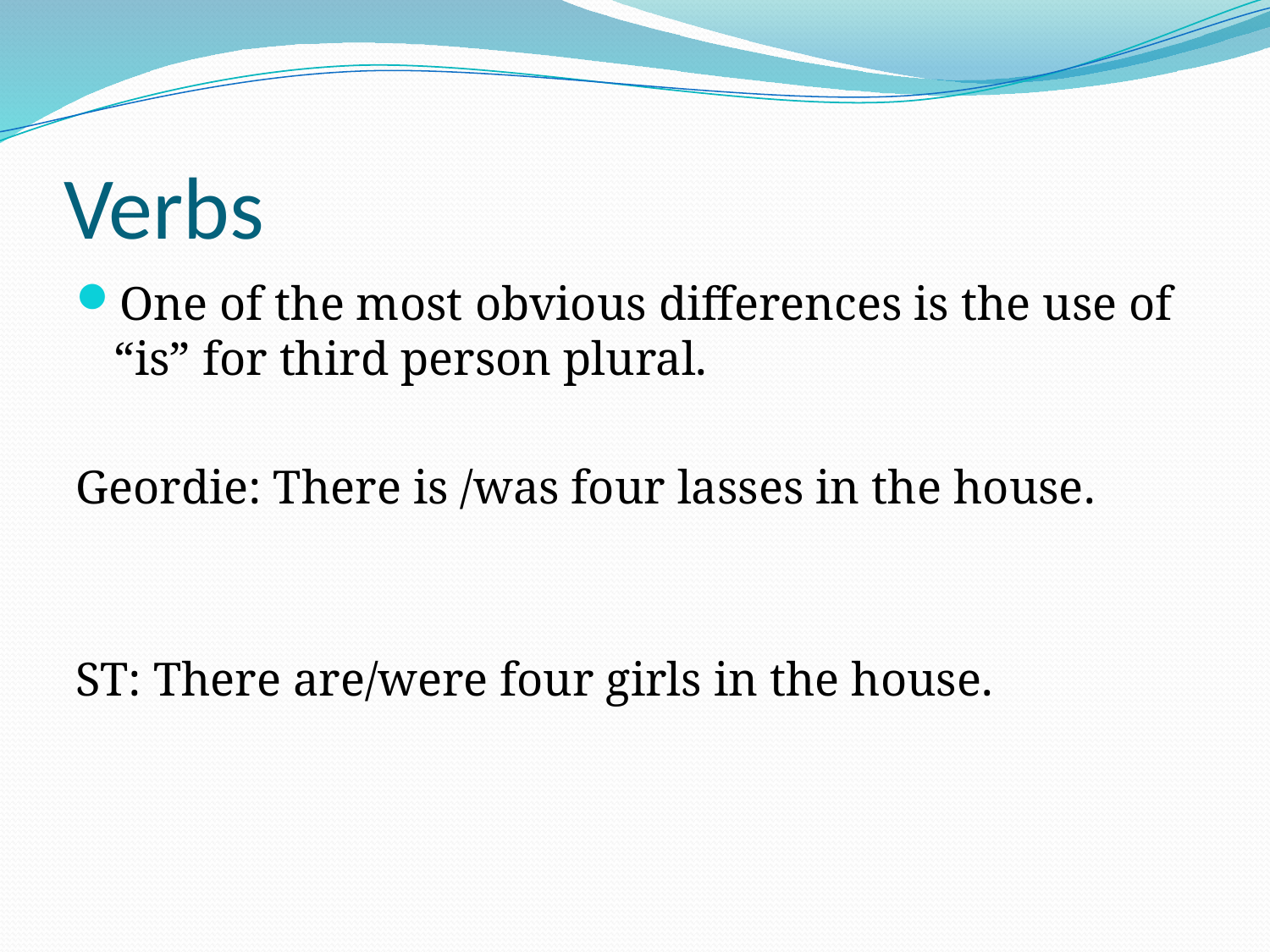

# Verbs
One of the most obvious differences is the use of “is” for third person plural.

Geordie: There is /was four lasses in the house.

ST: There are/were four girls in the house.